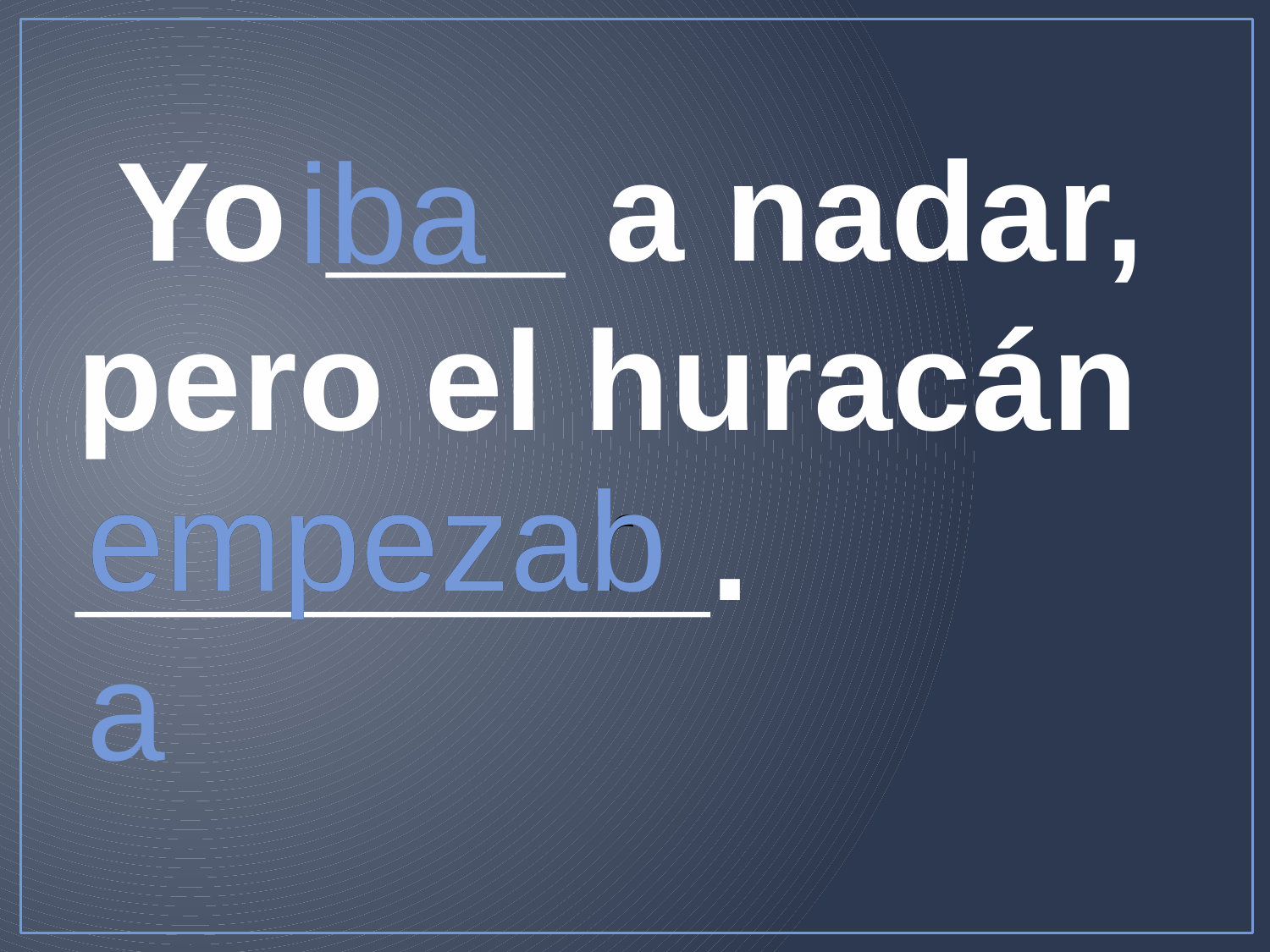

# Yo ___ a nadar, pero el huracán ________.
iba
empezar
empezaba